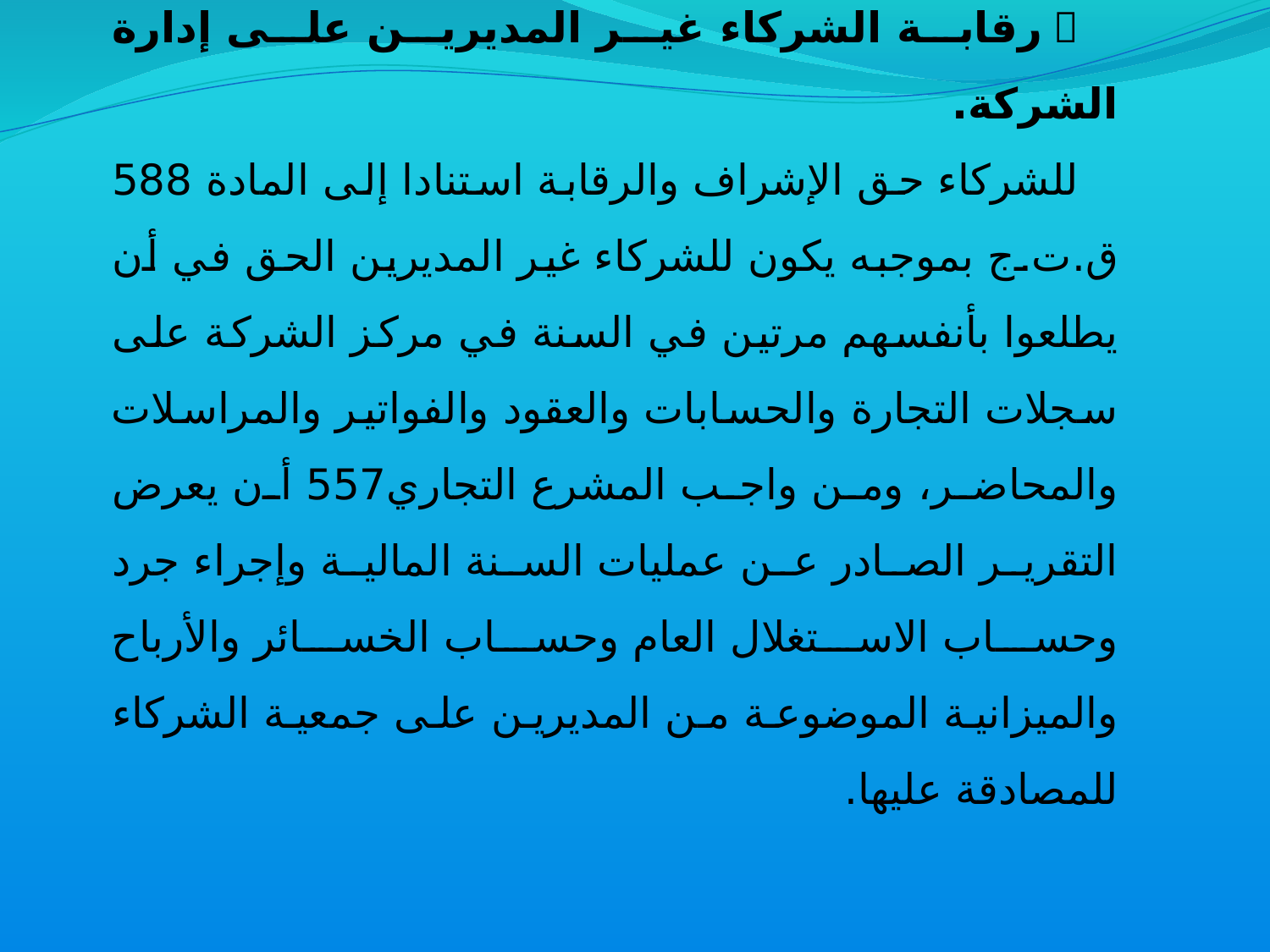

∗ رقابة الشركاء غير المديرين على إدارة الشركة.
للشركاء حق الإشراف والرقابة استنادا إلى المادة 588 ق.ت.ج بموجبه يكون للشركاء غير المديرين الحق في أن يطلعوا بأنفسهم مرتين في السنة في مركز الشركة على سجلات التجارة والحسابات والعقود والفواتير والمراسلات والمحاضر، ومن واجب المشرع التجاري557 أن يعرض التقرير الصادر عن عمليات السنة المالية وإجراء جرد وحساب الاستغلال العام وحساب الخسائر والأرباح والميزانية الموضوعة من المديرين على جمعية الشركاء للمصادقة عليها.